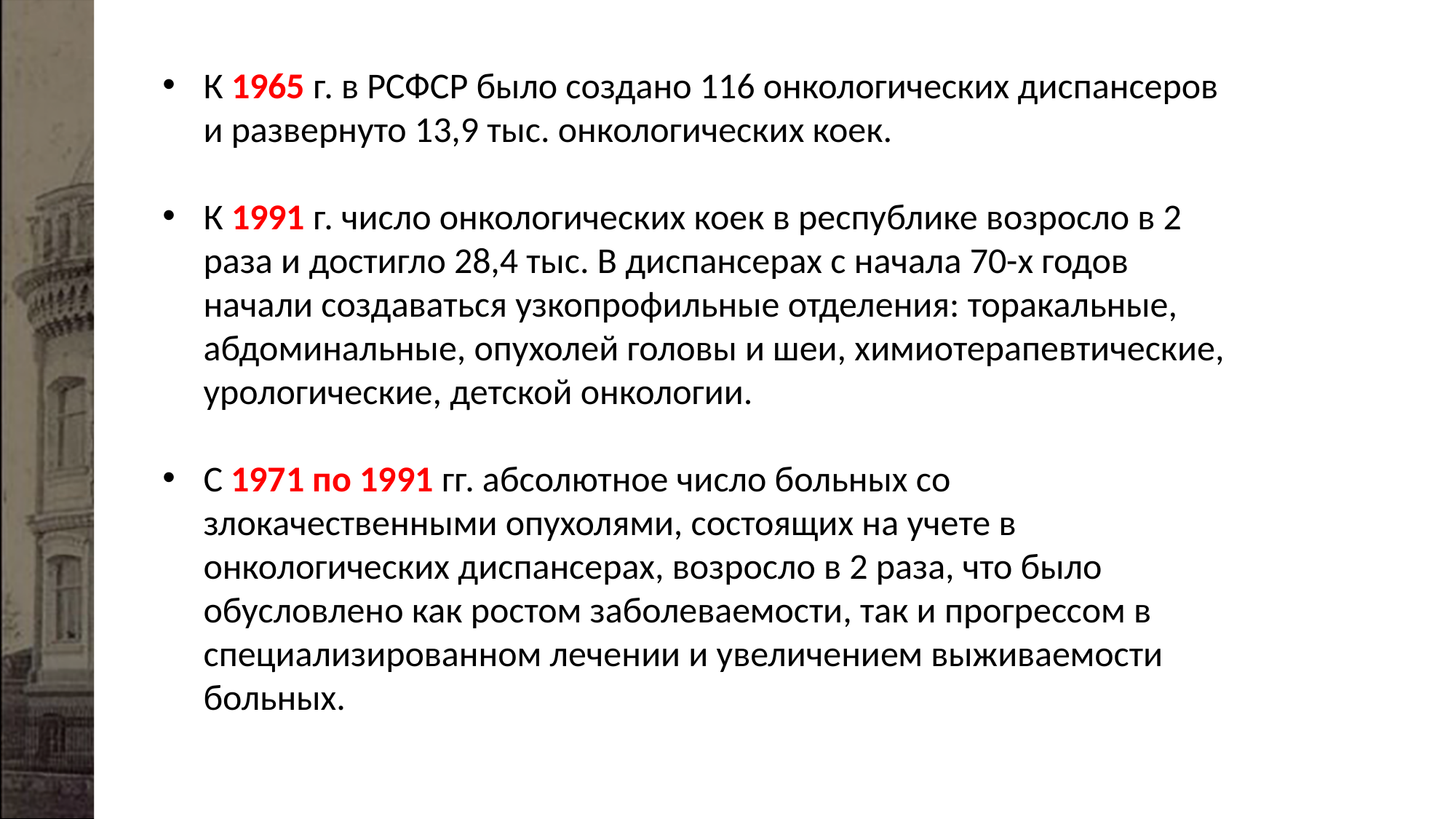

К 1965 г. в РСФСР было создано 116 онкологических диспансеров и развернуто 13,9 тыс. онкологических коек.

К 1991 г. число онкологических коек в республике возросло в 2 раза и достигло 28,4 тыс. В диспансерах с начала 70-х годов начали создаваться узкопрофильные отделения: торакальные, абдоминальные, опухолей головы и шеи, химиотерапевтические, урологические, детской онкологии.

С 1971 по 1991 гг. абсолютное число больных со злокачественными опухолями, состоящих на учете в онкологических диспансерах, возросло в 2 раза, что было обусловлено как ростом заболеваемости, так и прогрессом в специализированном лечении и увеличением выживаемости больных.